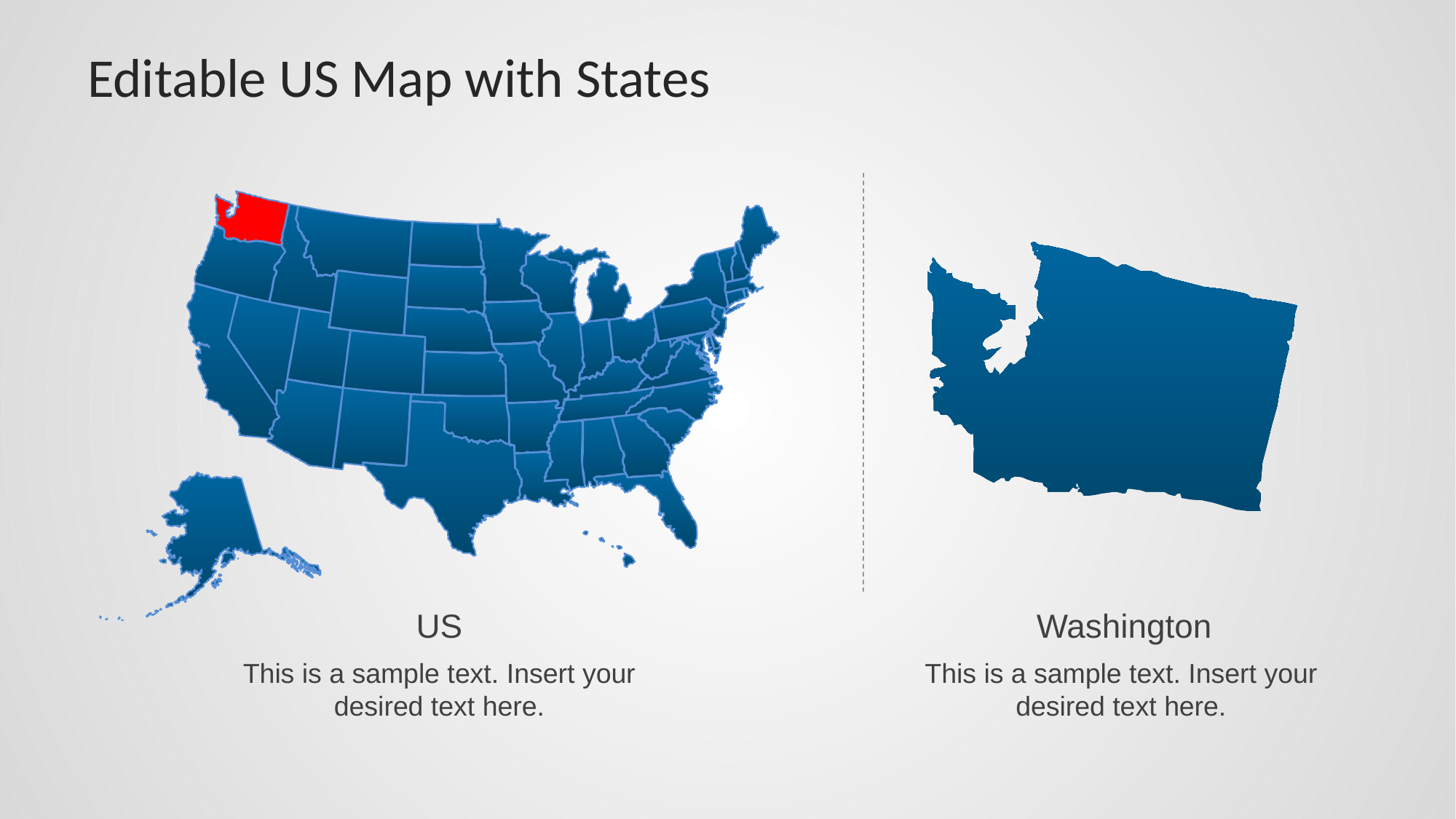

# Editable US Map with States

US
This is a sample text. Insert your desired text here.
Washington
This is a sample text. Insert your desired text here.